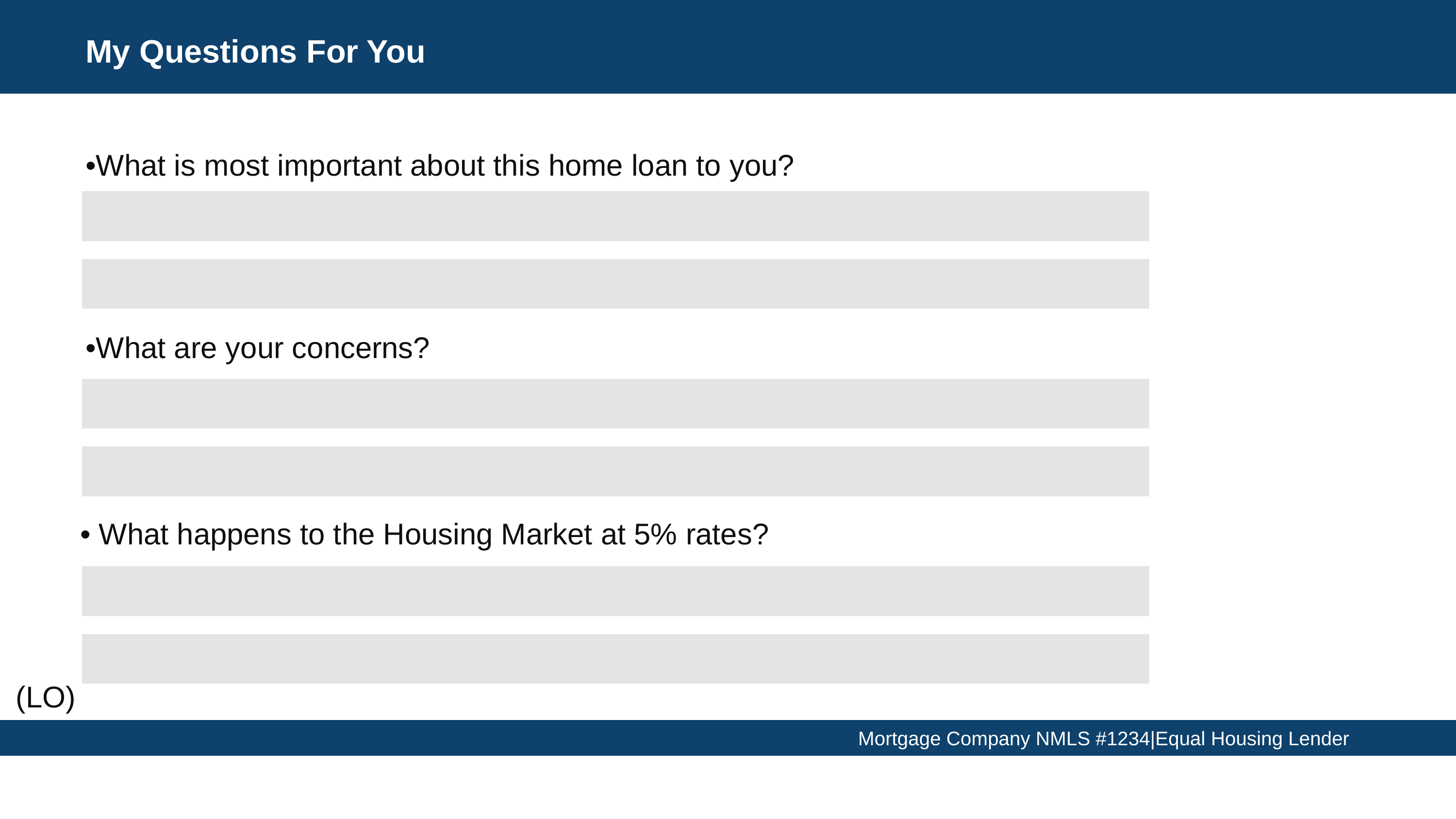

My Questions For You
•What is most important about this home loan to you?

•What are your concerns?

• What happens to the Housing Market at 5% rates?

(LO)
Mortgage Company NMLS #1234|Equal Housing Lender